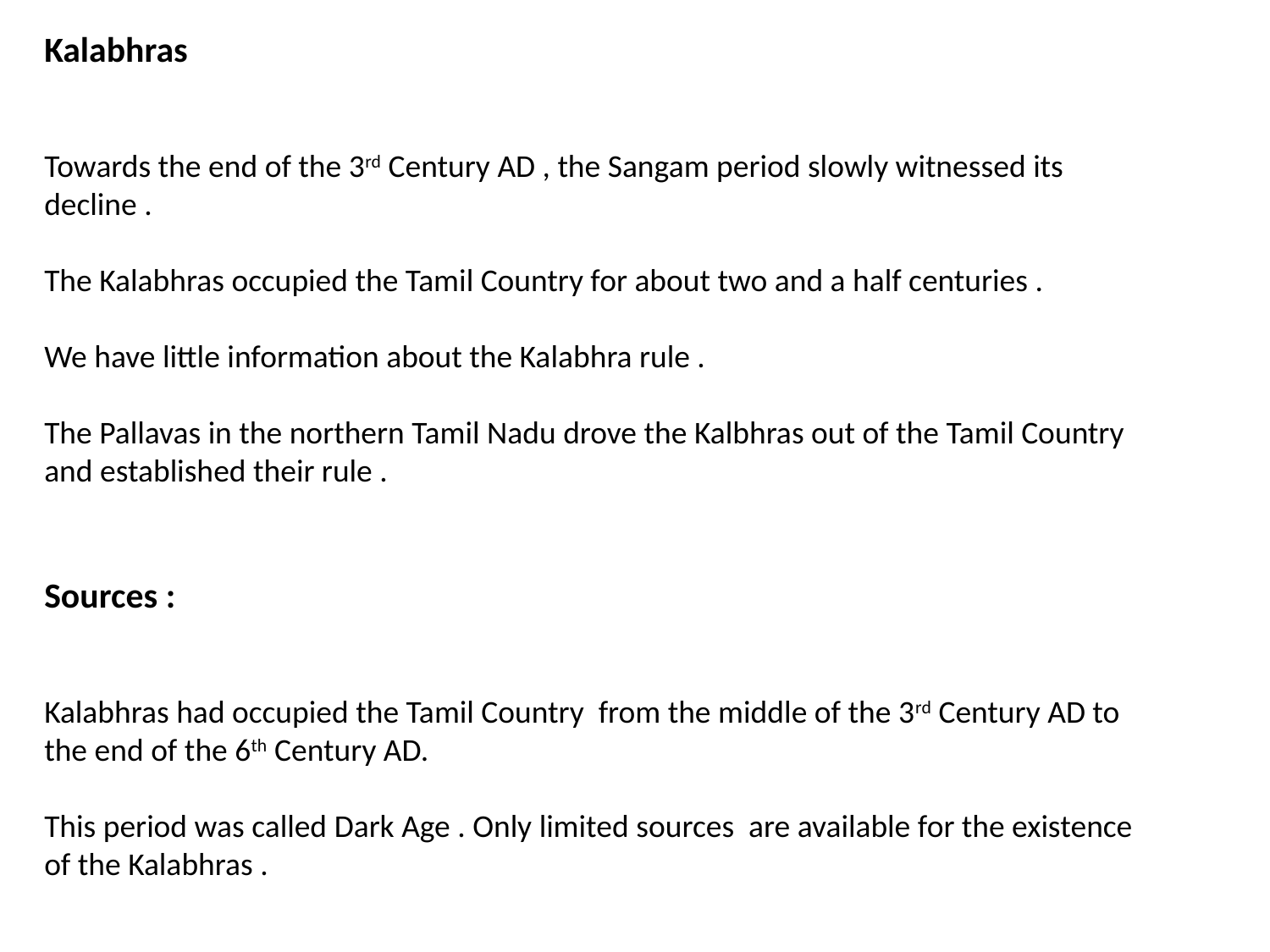

Kalabhras

Towards the end of the 3rd Century AD , the Sangam period slowly witnessed its decline .

The Kalabhras occupied the Tamil Country for about two and a half centuries .

We have little information about the Kalabhra rule .

The Pallavas in the northern Tamil Nadu drove the Kalbhras out of the Tamil Country and established their rule .

Sources :

Kalabhras had occupied the Tamil Country  from the middle of the 3rd Century AD to the end of the 6th Century AD.

This period was called Dark Age . Only limited sources  are available for the existence of the Kalabhras .